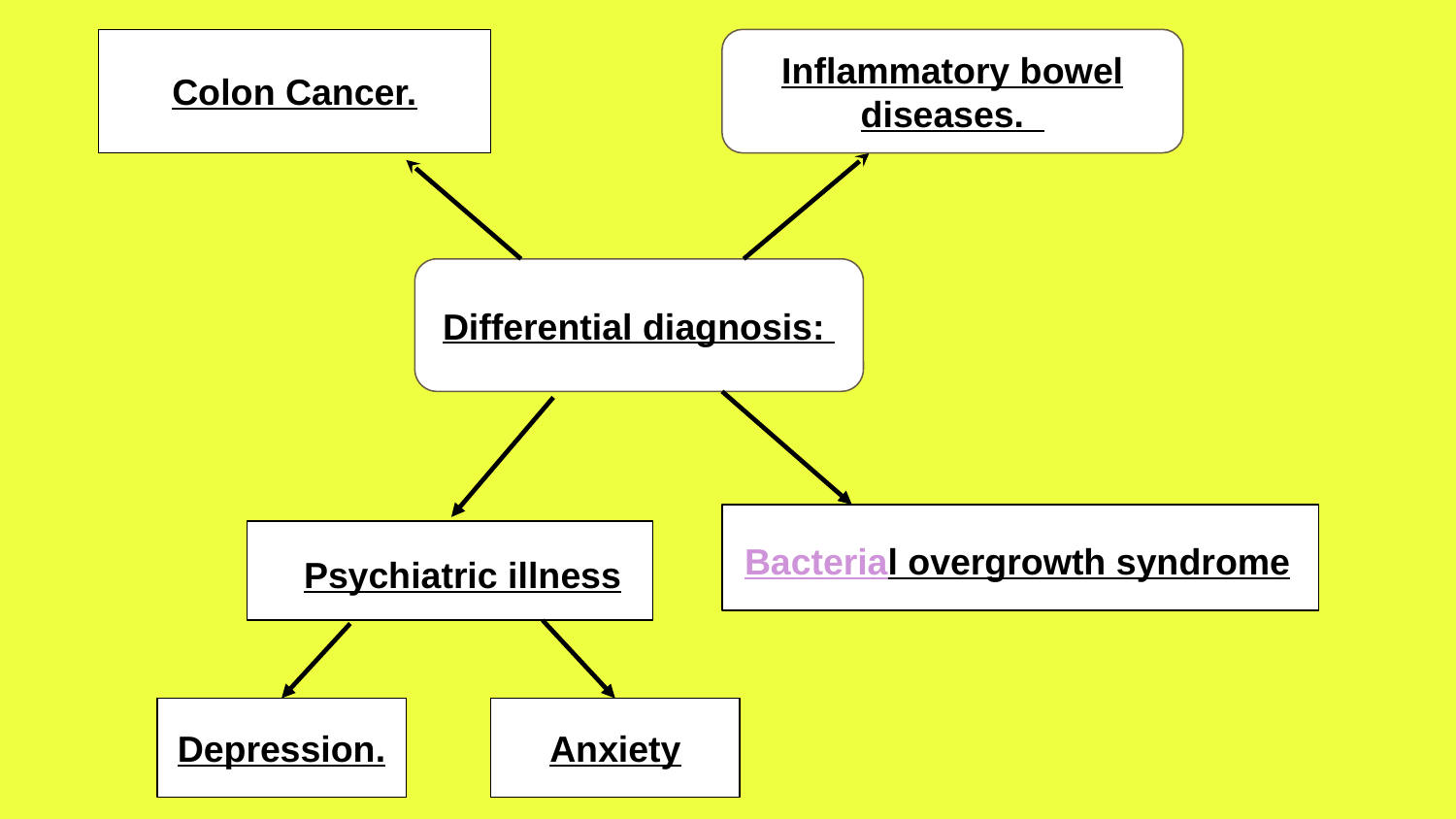

Colon Cancer.
Inflammatory bowel diseases.
Differential diagnosis:
 Bacterial overgrowth syndrome
     Psychiatric illness
Depression.
Anxiety